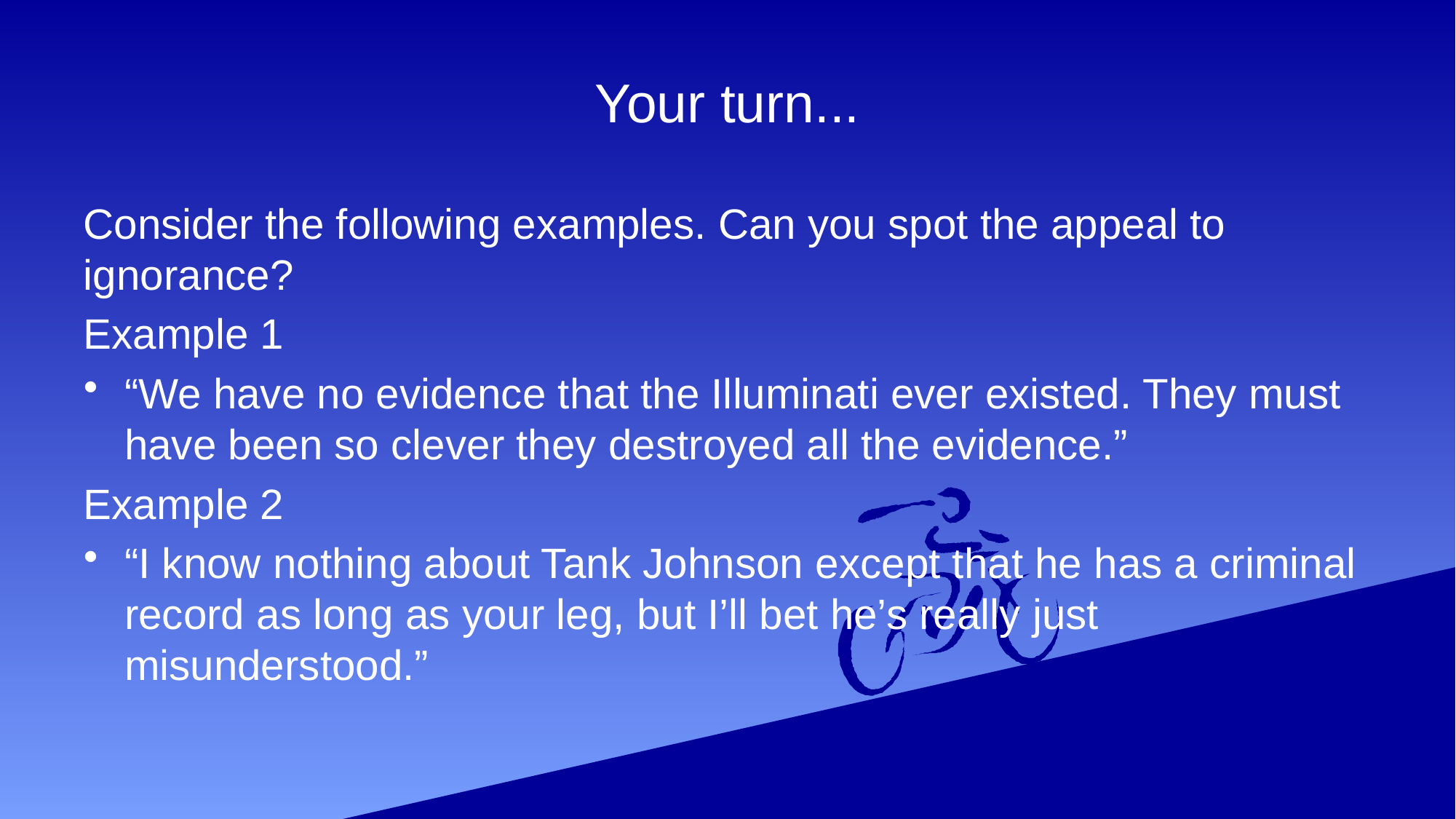

# Your turn...
Consider the following examples. Can you spot the appeal to ignorance?
Example 1
“We have no evidence that the Illuminati ever existed. They must have been so clever they destroyed all the evidence.”
Example 2
“I know nothing about Tank Johnson except that he has a criminal record as long as your leg, but I’ll bet he’s really just misunderstood.”